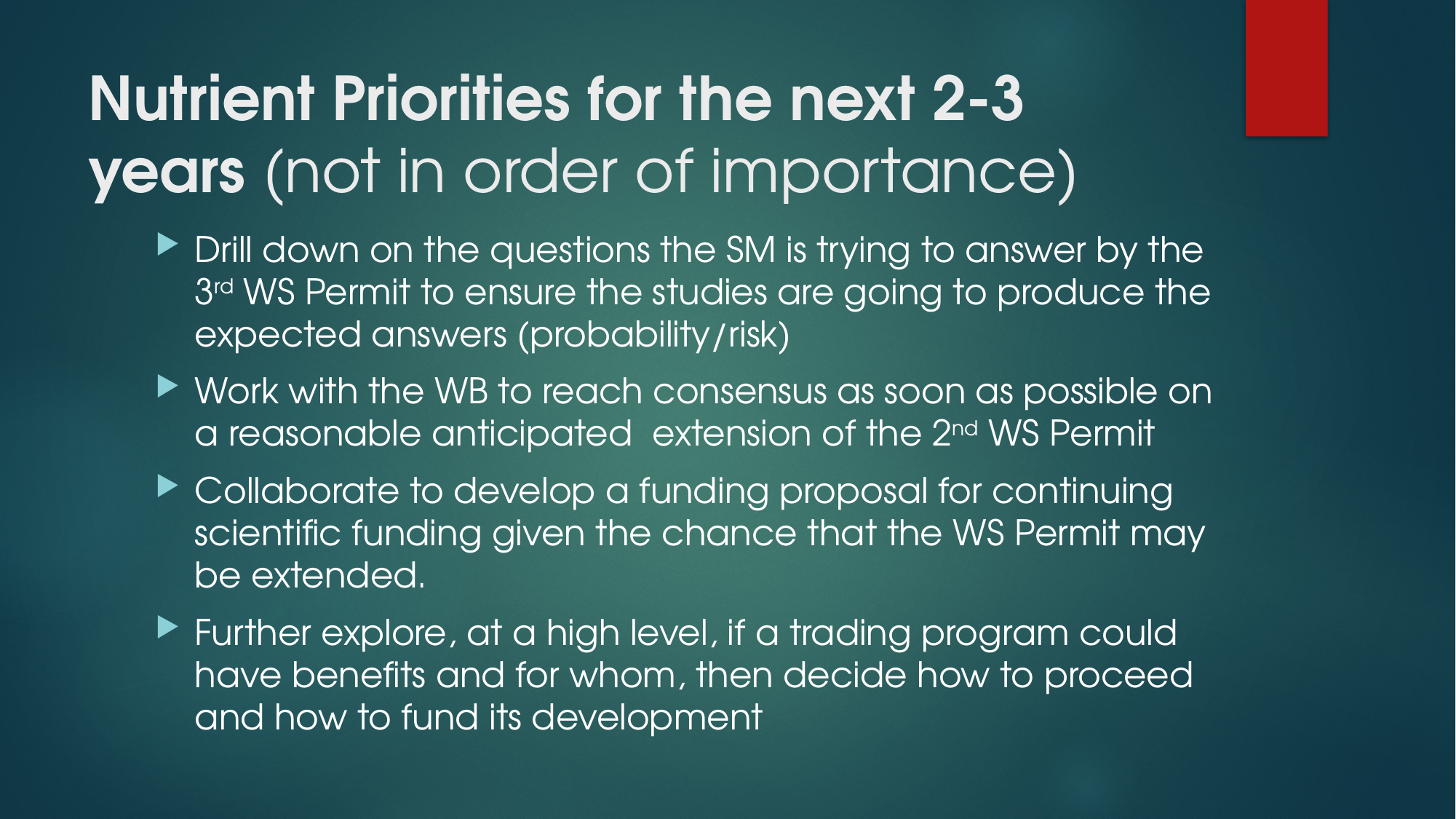

# Nutrient Priorities for the next 2-3 years (not in order of importance)
Drill down on the questions the SM is trying to answer by the 3rd WS Permit to ensure the studies are going to produce the expected answers (probability/risk)
Work with the WB to reach consensus as soon as possible on a reasonable anticipated  extension of the 2nd WS Permit
Collaborate to develop a funding proposal for continuing scientific funding given the chance that the WS Permit may be extended.
Further explore, at a high level, if a trading program could have benefits and for whom, then decide how to proceed and how to fund its development